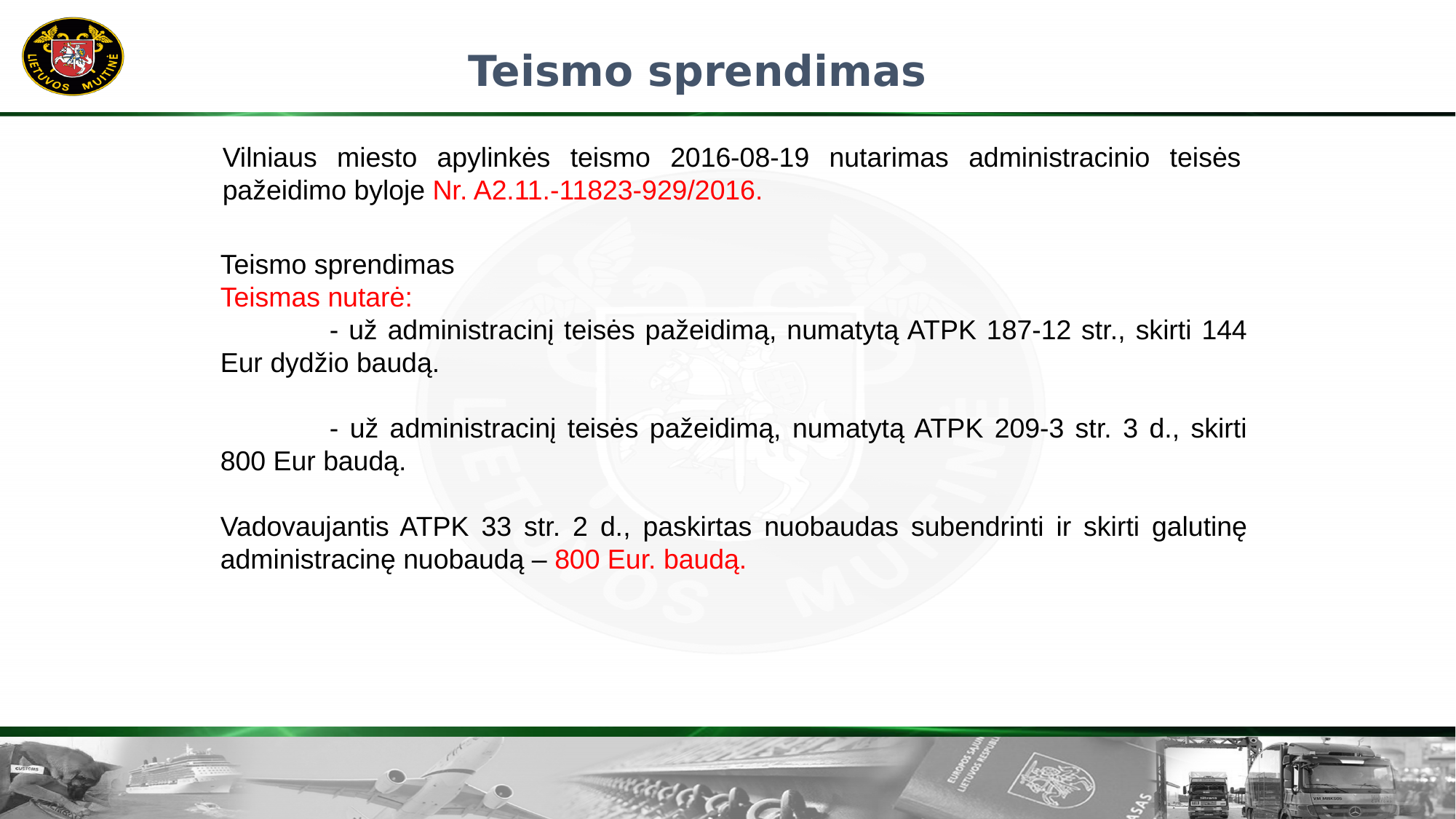

Teismo sprendimas
Vilniaus miesto apylinkės teismo 2016-08-19 nutarimas administracinio teisės pažeidimo byloje Nr. A2.11.-11823-929/2016.
Teismo sprendimas
Teismas nutarė:
	- už administracinį teisės pažeidimą, numatytą ATPK 187-12 str., skirti 144 Eur dydžio baudą.

	- už administracinį teisės pažeidimą, numatytą ATPK 209-3 str. 3 d., skirti 800 Eur baudą.

Vadovaujantis ATPK 33 str. 2 d., paskirtas nuobaudas subendrinti ir skirti galutinę administracinę nuobaudą – 800 Eur. baudą.